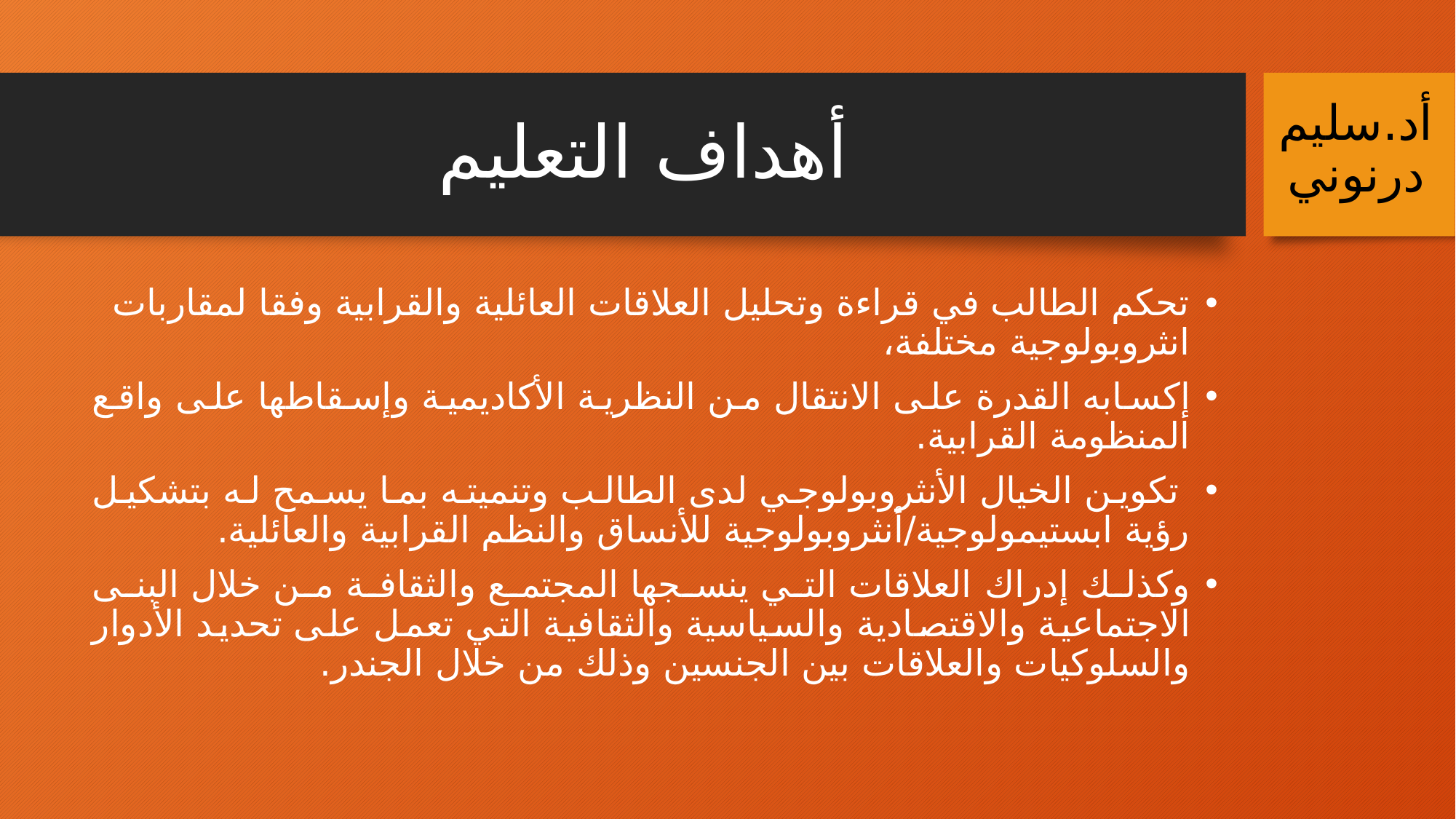

# أهداف التعليم
أد.سليم درنوني
تحكم الطالب في قراءة وتحليل العلاقات العائلية والقرابية وفقا لمقاربات انثروبولوجية مختلفة،
إكسابه القدرة على الانتقال من النظرية الأكاديمية وإسقاطها على واقع المنظومة القرابية.
 تكوين الخيال الأنثروبولوجي لدى الطالب وتنميته بما يسمح له بتشكيل رؤية ابستيمولوجية/أنثروبولوجية للأنساق والنظم القرابية والعائلية.
وكذلك إدراك العلاقات التي ينسجها المجتمع والثقافة من خلال البنى الاجتماعية والاقتصادية والسياسية والثقافية التي تعمل على تحديد الأدوار والسلوكيات والعلاقات بين الجنسين وذلك من خلال الجندر.